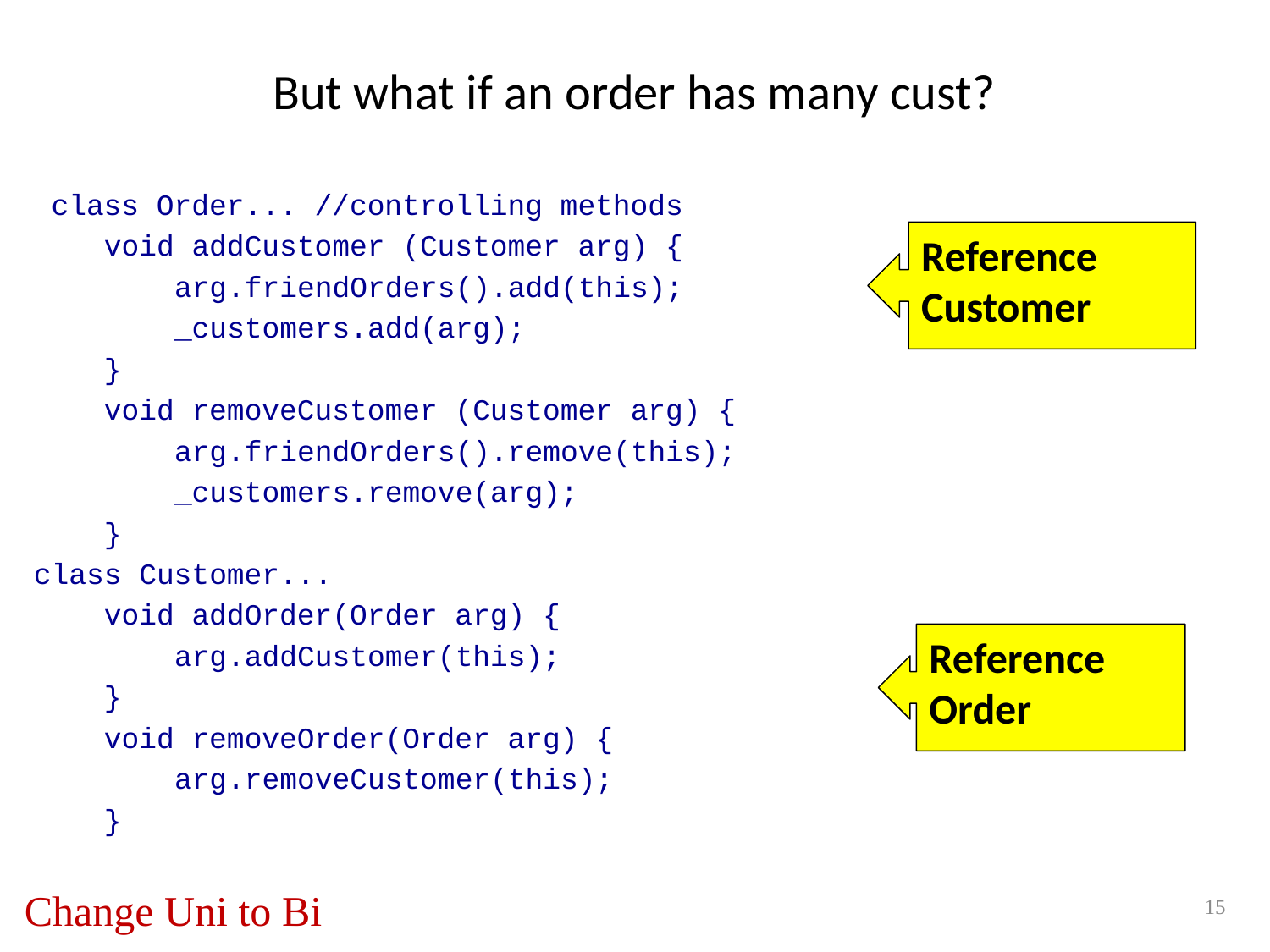

# But what if an order has many cust?
 class Order... //controlling methods
    void addCustomer (Customer arg) {
        arg.friendOrders().add(this);
        _customers.add(arg);
    }
    void removeCustomer (Customer arg) {
        arg.friendOrders().remove(this);
        _customers.remove(arg);
    }
class Customer...
    void addOrder(Order arg) {
        arg.addCustomer(this);
    }
    void removeOrder(Order arg) {
        arg.removeCustomer(this);
    }

Reference Customer
Reference Order
Change Uni to Bi